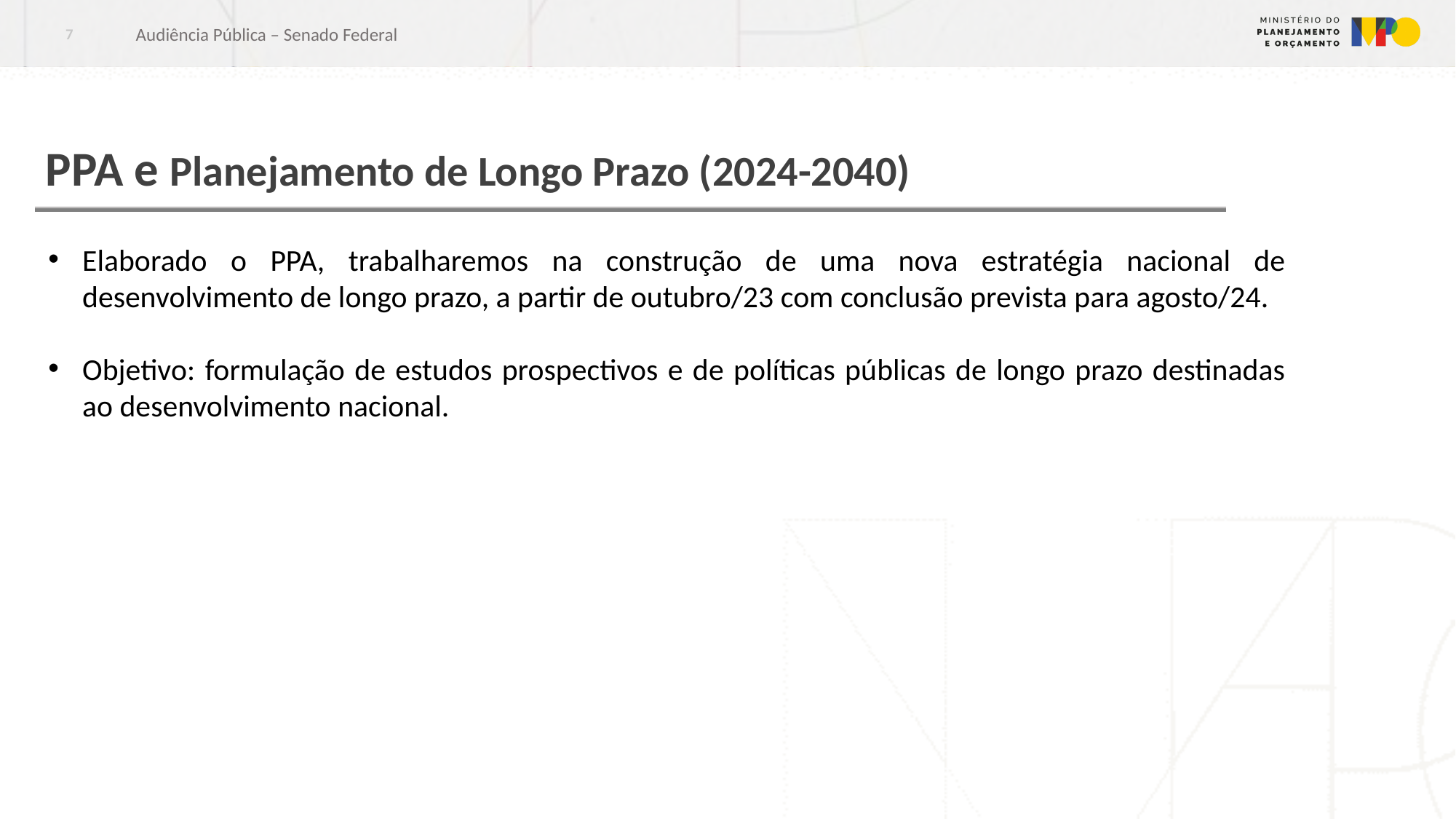

Audiência Pública – Senado Federal
7
# PPA e Planejamento de Longo Prazo (2024-2040)
Elaborado o PPA, trabalharemos na construção de uma nova estratégia nacional de desenvolvimento de longo prazo, a partir de outubro/23 com conclusão prevista para agosto/24.

Objetivo: formulação de estudos prospectivos e de políticas públicas de longo prazo destinadas ao desenvolvimento nacional.